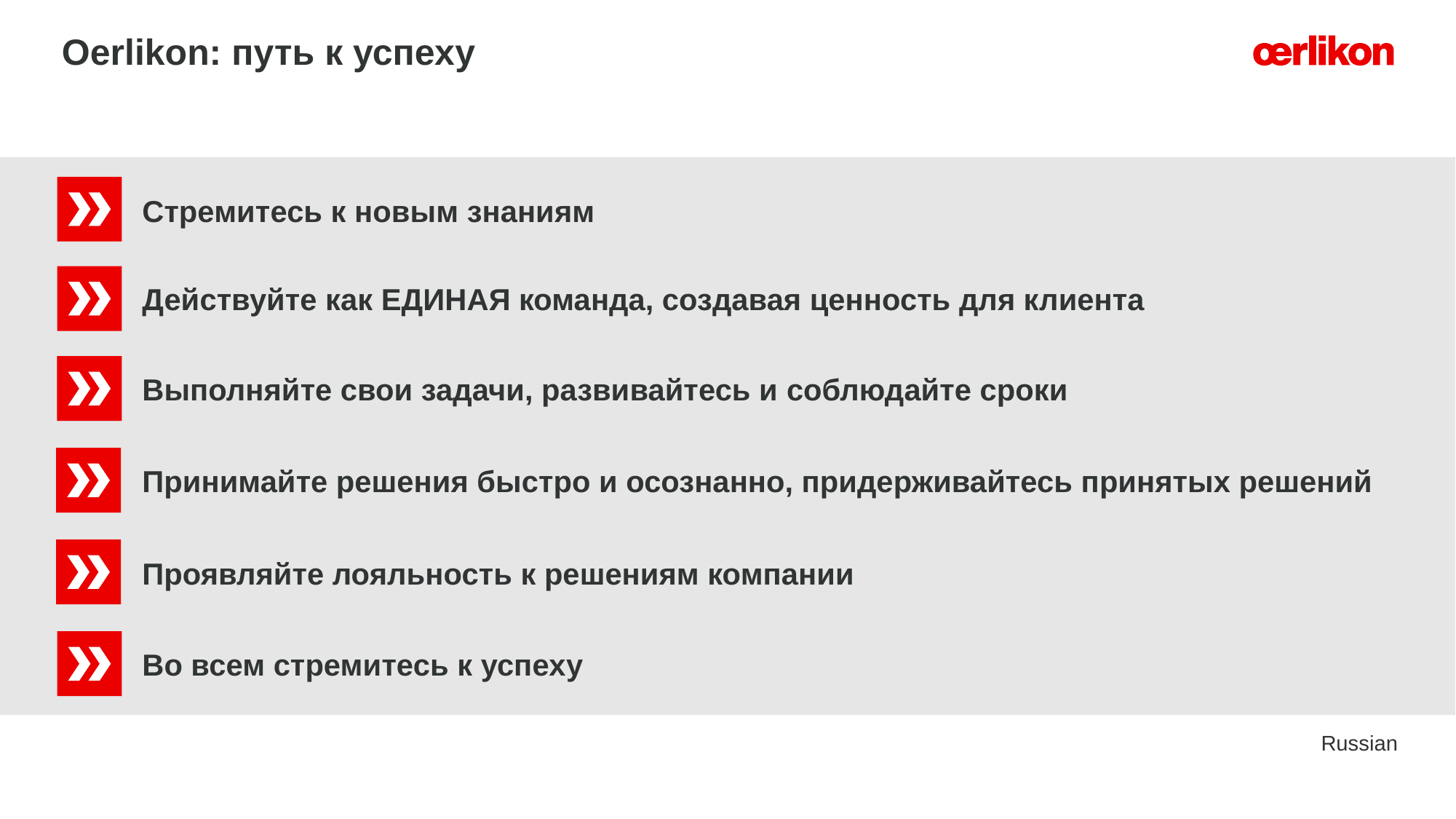

# Oerlikon: путь к успеху

Стремитесь к новым знаниям

Действуйте как ЕДИНАЯ команда, создавая ценность для клиента

Выполняйте свои задачи, развивайтесь и cоблюдайте сроки

Принимайте решения быстро и осознанно, придерживайтесь принятых решений

Проявляйте лояльность к решениям компании

Во всем стремитесь к успеху
Russian